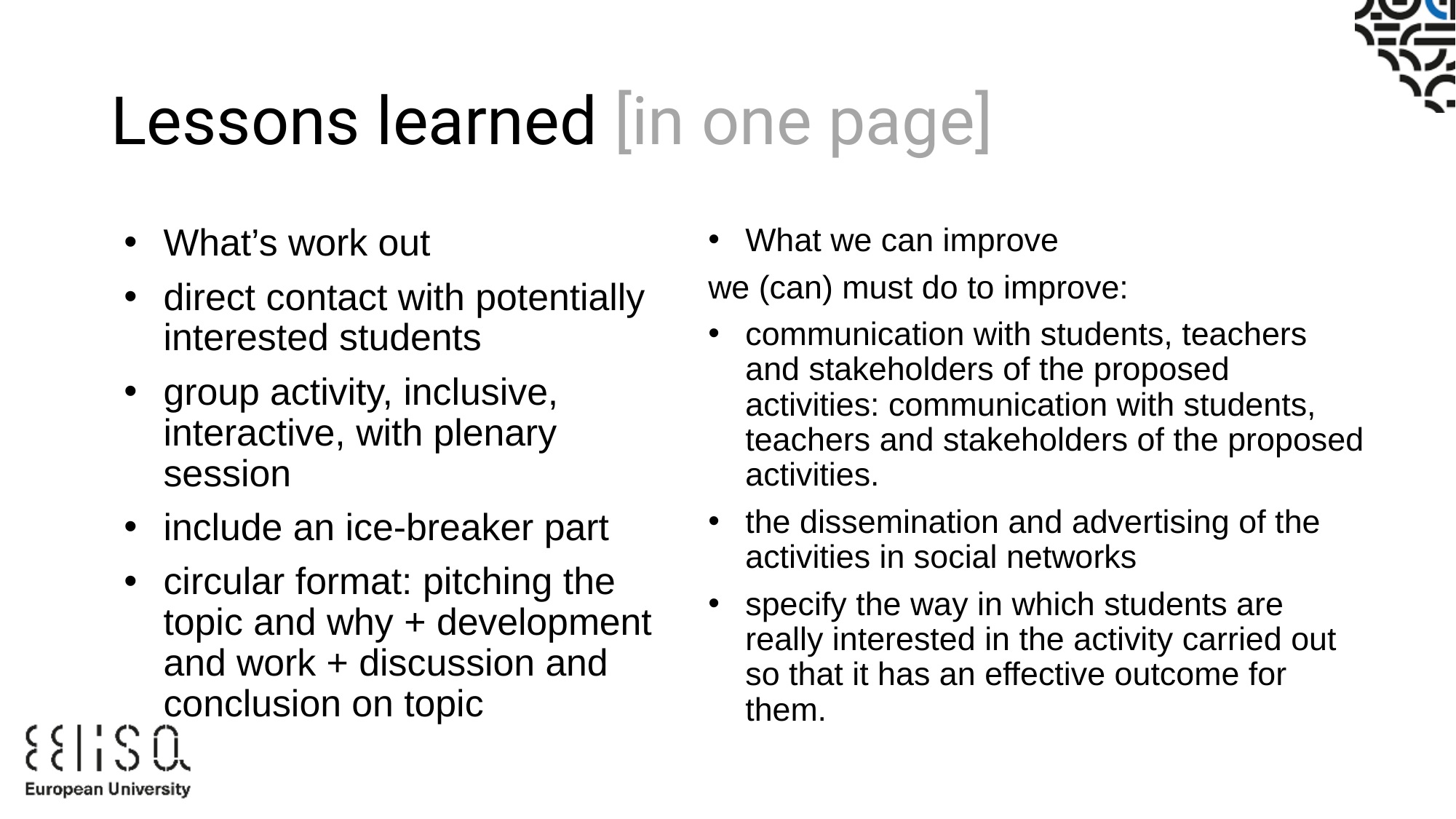

# Lessons learned [in one page]
What’s work out
direct contact with potentially interested students
group activity, inclusive, interactive, with plenary session
include an ice-breaker part
circular format: pitching the topic and why + development and work + discussion and conclusion on topic
What we can improve
we (can) must do to improve:
communication with students, teachers and stakeholders of the proposed activities: communication with students, teachers and stakeholders of the proposed activities.
the dissemination and advertising of the activities in social networks
specify the way in which students are really interested in the activity carried out so that it has an effective outcome for them.